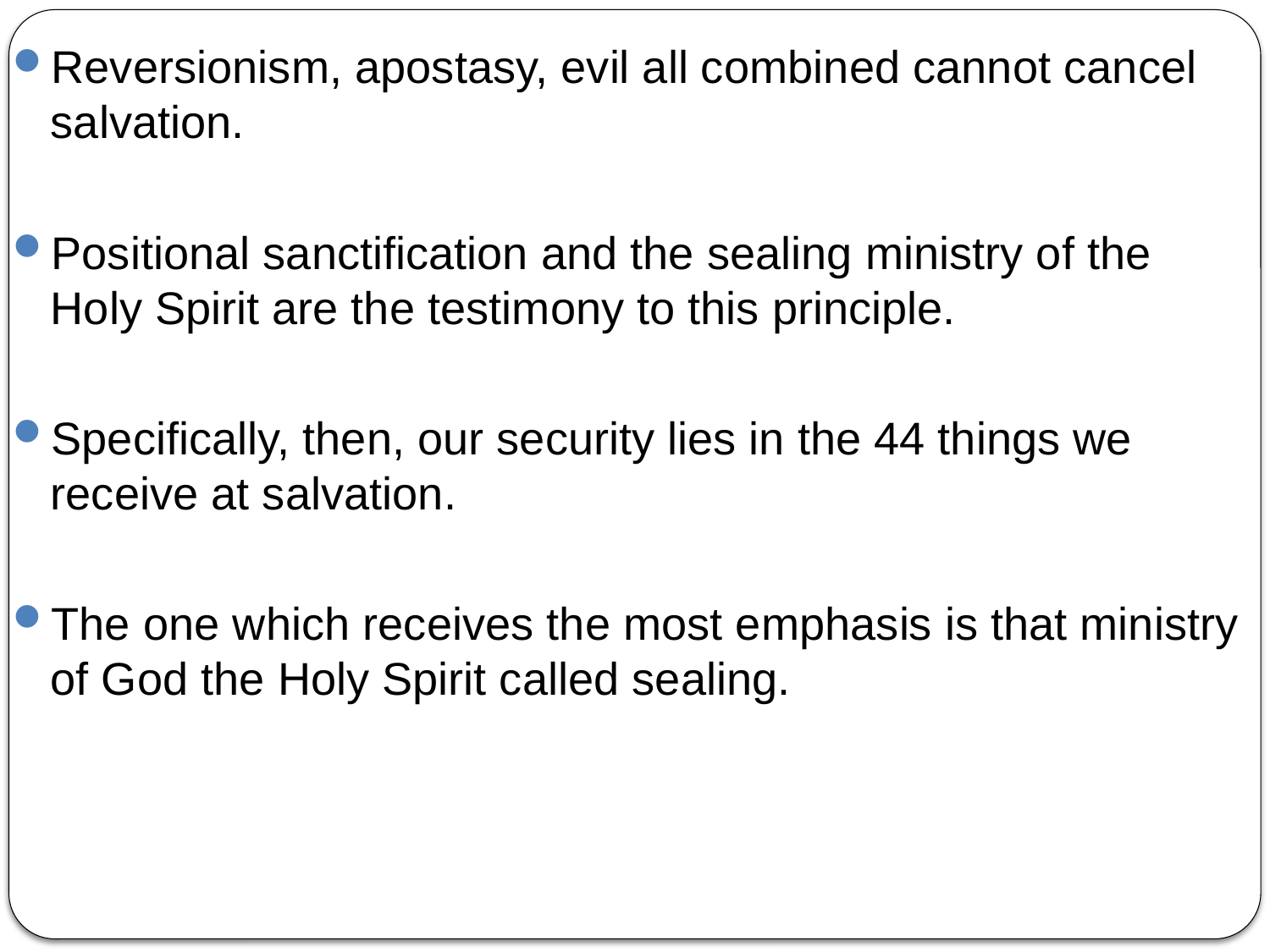

Reversionism, apostasy, evil all combined cannot cancel salvation.

Positional sanctification and the sealing ministry of the Holy Spirit are the testimony to this principle.

Specifically, then, our security lies in the 44 things we receive at salvation.

The one which receives the most emphasis is that ministry of God the Holy Spirit called sealing.